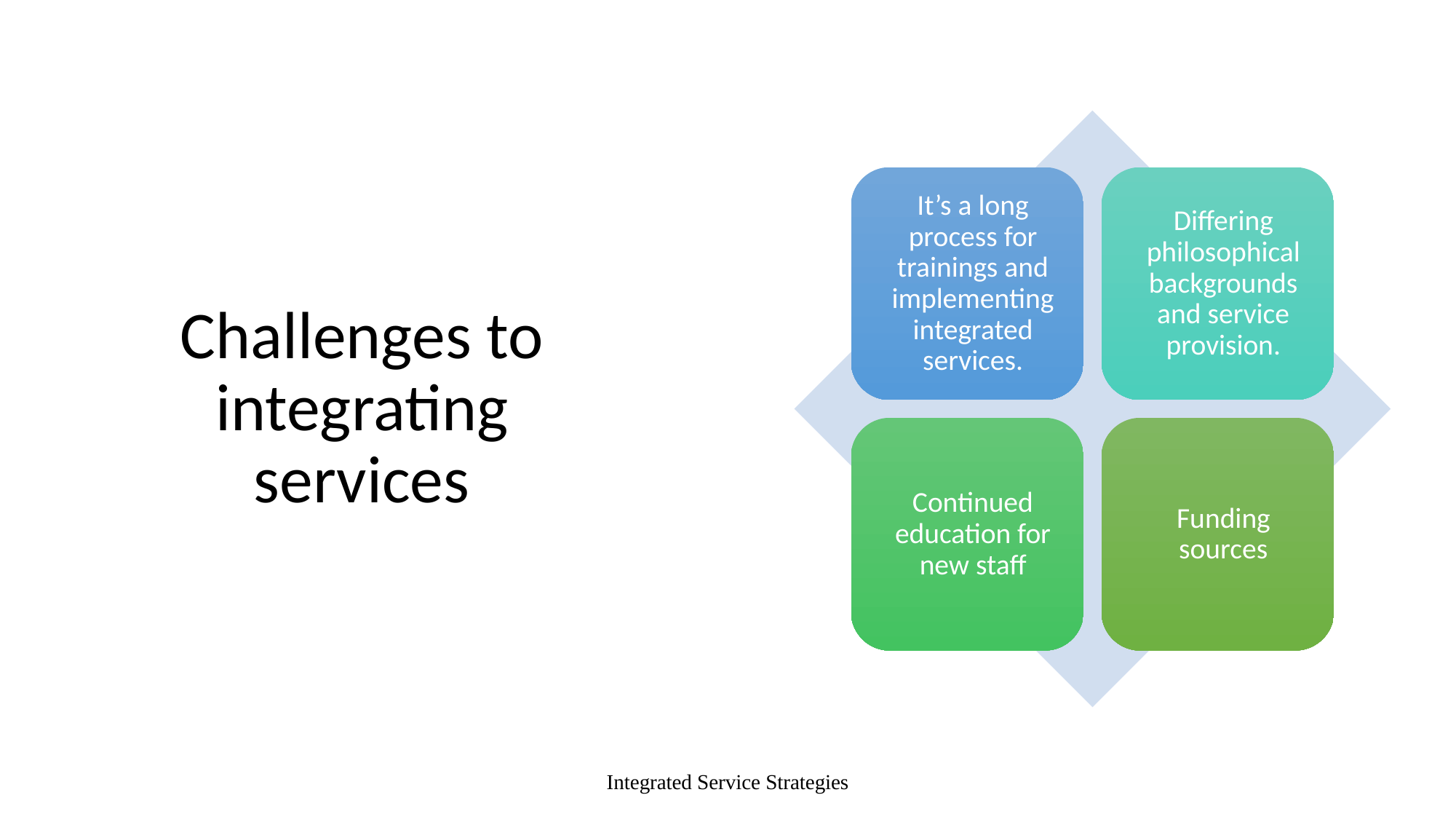

It’s a long process for trainings and implementing integrated services.
Differing philosophical backgrounds and service provision.
Continued education for new staff
Funding sources
# Challenges to integrating services
Integrated Service Strategies